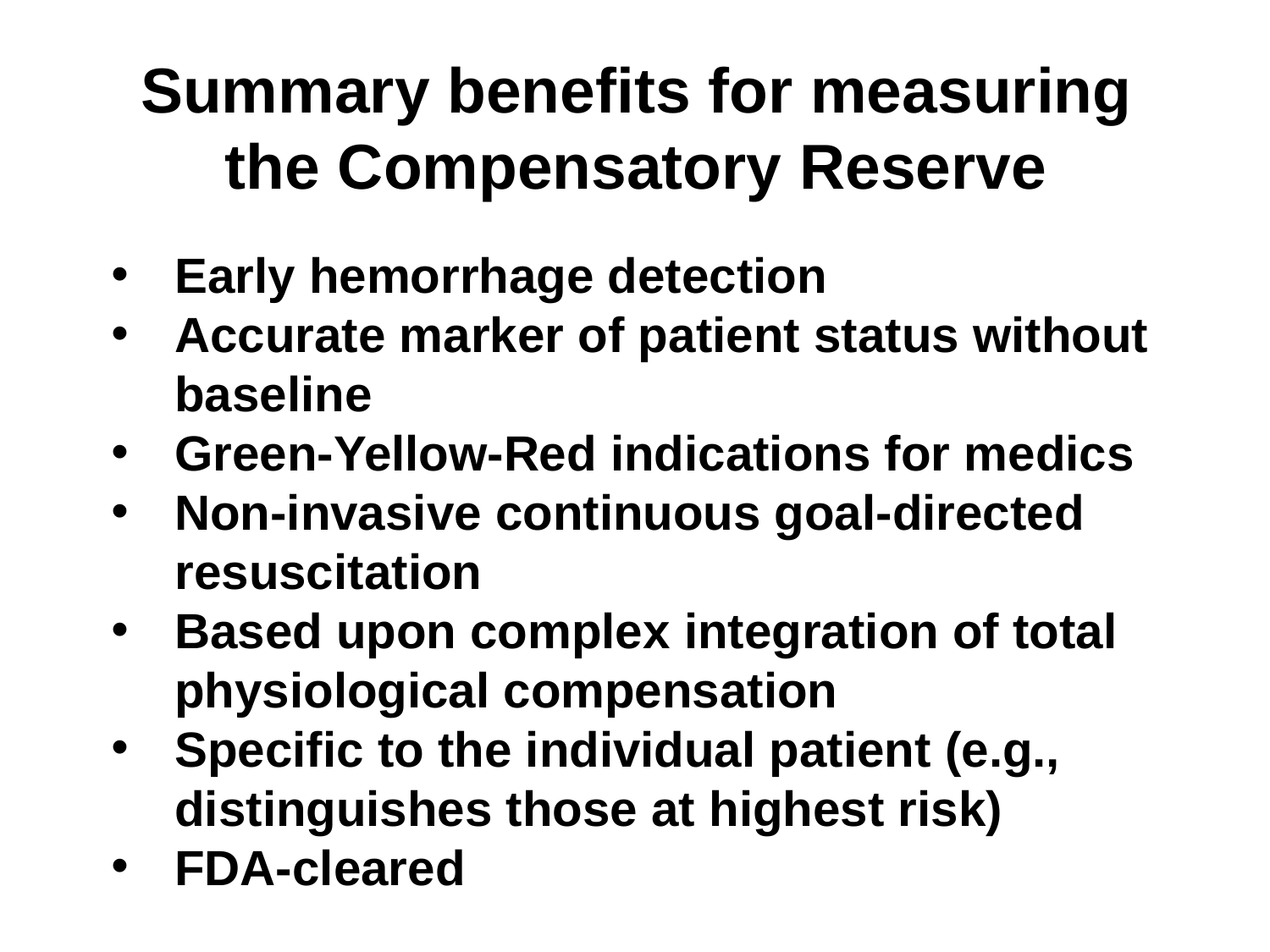

Summary benefits for measuring the Compensatory Reserve
Early hemorrhage detection
Accurate marker of patient status without baseline
Green-Yellow-Red indications for medics
Non-invasive continuous goal-directed resuscitation
Based upon complex integration of total physiological compensation
Specific to the individual patient (e.g., distinguishes those at highest risk)
FDA-cleared